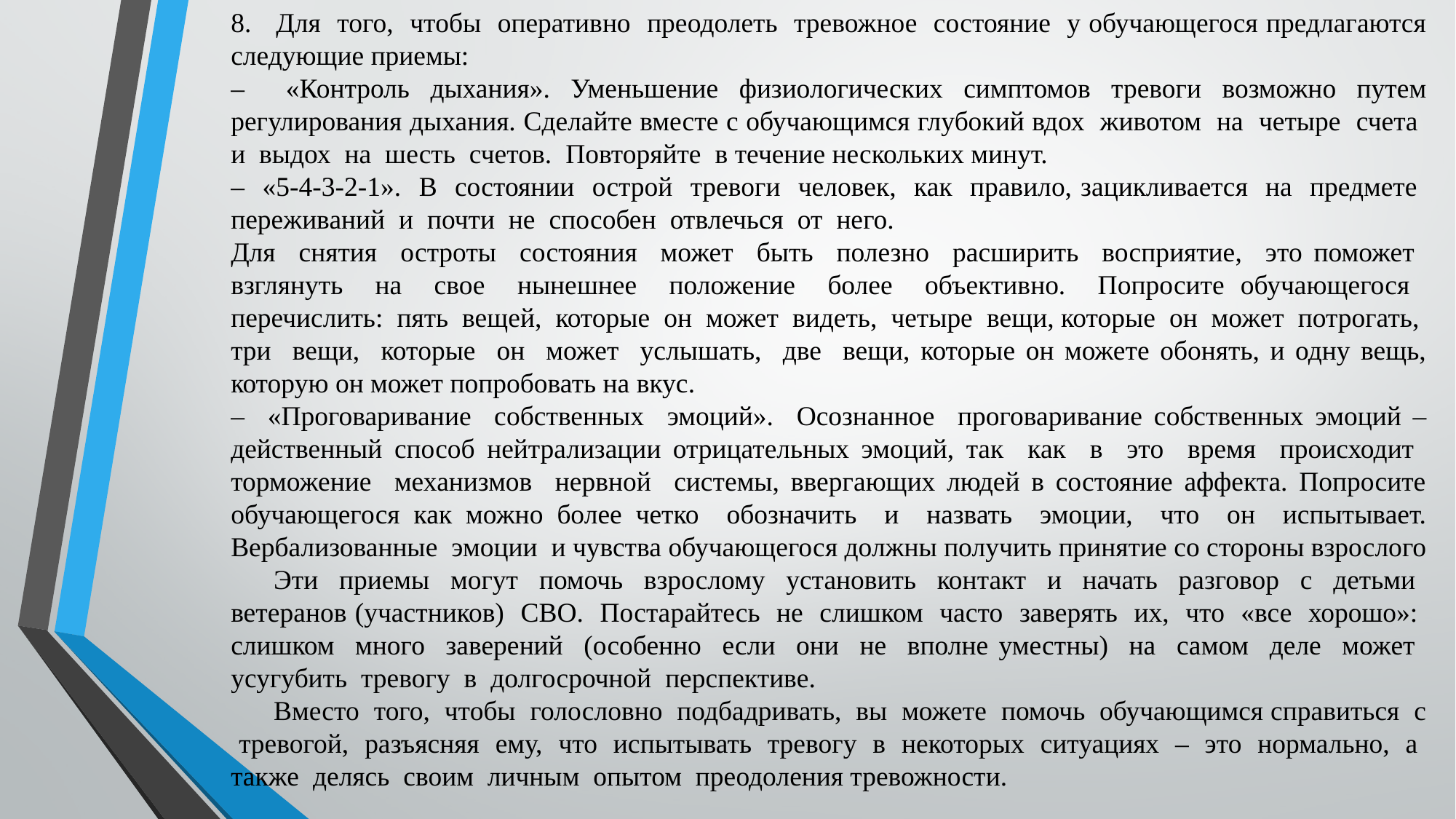

8.   Для  того,  чтобы  оперативно  преодолеть  тревожное  состояние  у обучающегося предлагаются следующие приемы:
–  «Контроль дыхания». Уменьшение физиологических симптомов тревоги возможно путем регулирования дыхания. Сделайте вместе с обучающимся глубокий вдох  животом  на  четыре  счета  и  выдох  на  шесть  счетов.  Повторяйте  в течение нескольких минут.
–  «5-4-3-2-1».  В  состоянии  острой  тревоги  человек,  как  правило, зацикливается  на  предмете  переживаний  и  почти  не  способен  отвлечься  от  него.
Для  снятия  остроты  состояния  может  быть  полезно  расширить  восприятие,  это поможет  взглянуть  на  свое  нынешнее  положение  более  объективно.  Попросите обучающегося  перечислить:  пять  вещей,  которые  он  может  видеть,  четыре  вещи, которые  он  может  потрогать,  три  вещи,  которые  он  может  услышать,  две  вещи, которые он можете обонять, и одну вещь, которую он может попробовать на вкус.
–  «Проговаривание  собственных  эмоций».  Осознанное  проговаривание собственных эмоций – действенный способ нейтрализации отрицательных эмоций, так  как  в  это  время  происходит  торможение  механизмов  нервной  системы, ввергающих людей в состояние аффекта. Попросите обучающегося как можно более четко  обозначить  и  назвать  эмоции,  что  он  испытывает. Вербализованные  эмоции  и чувства обучающегося должны получить принятие со стороны взрослого
Эти  приемы  могут  помочь  взрослому  установить  контакт  и  начать  разговор  с  детьми  ветеранов (участников)  СВО.  Постарайтесь  не  слишком  часто  заверять  их,  что  «все  хорошо»:  слишком  много  заверений  (особенно  если  они  не  вполне уместны)  на  самом  деле  может  усугубить  тревогу  в  долгосрочной  перспективе.
Вместо  того,  чтобы  голословно  подбадривать,  вы  можете  помочь  обучающимся справиться  с  тревогой,  разъясняя  ему,  что  испытывать  тревогу  в  некоторых  ситуациях  –  это  нормально,  а  также  делясь  своим  личным  опытом  преодоления тревожности.